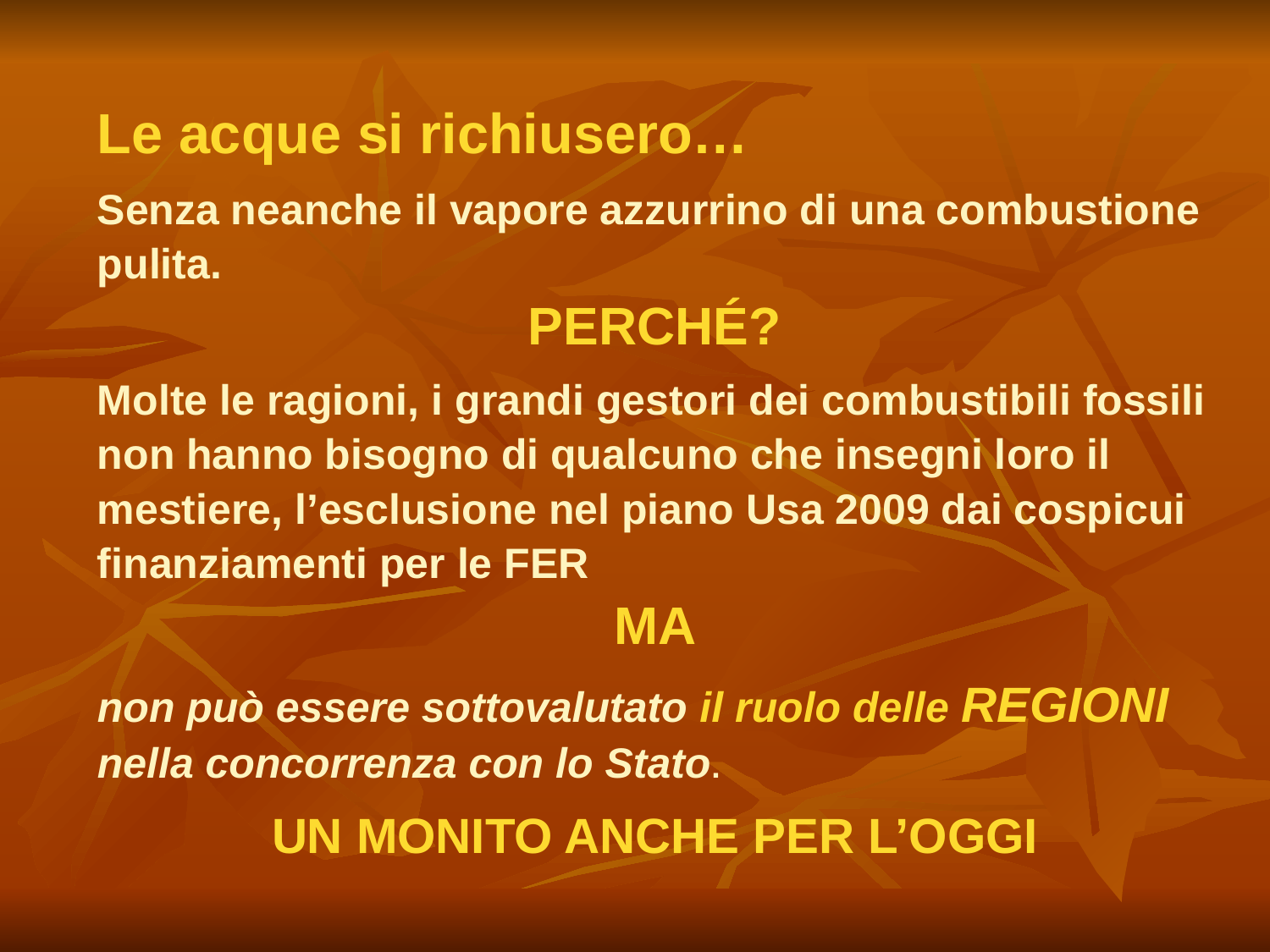

Le acque si richiusero…
Senza neanche il vapore azzurrino di una combustione pulita.
PERCHÉ?
Molte le ragioni, i grandi gestori dei combustibili fossili non hanno bisogno di qualcuno che insegni loro il mestiere, l’esclusione nel piano Usa 2009 dai cospicui finanziamenti per le FER
MA
non può essere sottovalutato il ruolo delle REGIONI nella concorrenza con lo Stato.
UN MONITO ANCHE PER L’OGGI